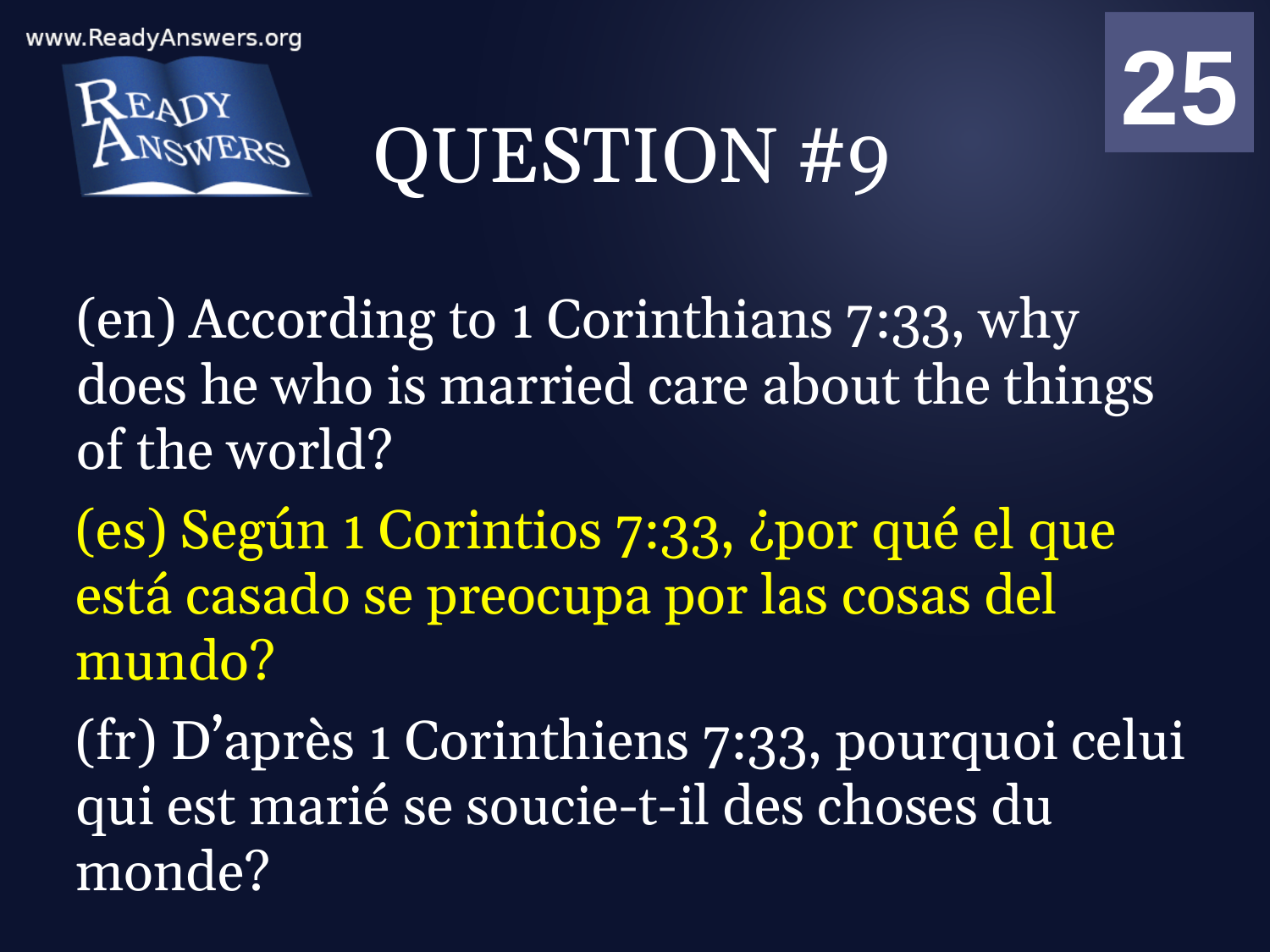

01
02
03
04
05
06
07
08
09
10
11
12
13
14
15
16
17
18
19
20
21
22
23
24
25
00
# QUESTION #9
(en) According to 1 Corinthians 7:33, why does he who is married care about the things of the world?
(es) Según 1 Corintios 7:33, ¿por qué el que está casado se preocupa por las cosas del mundo?
(fr) D’après 1 Corinthiens 7:33, pourquoi celui qui est marié se soucie-t-il des choses du monde?